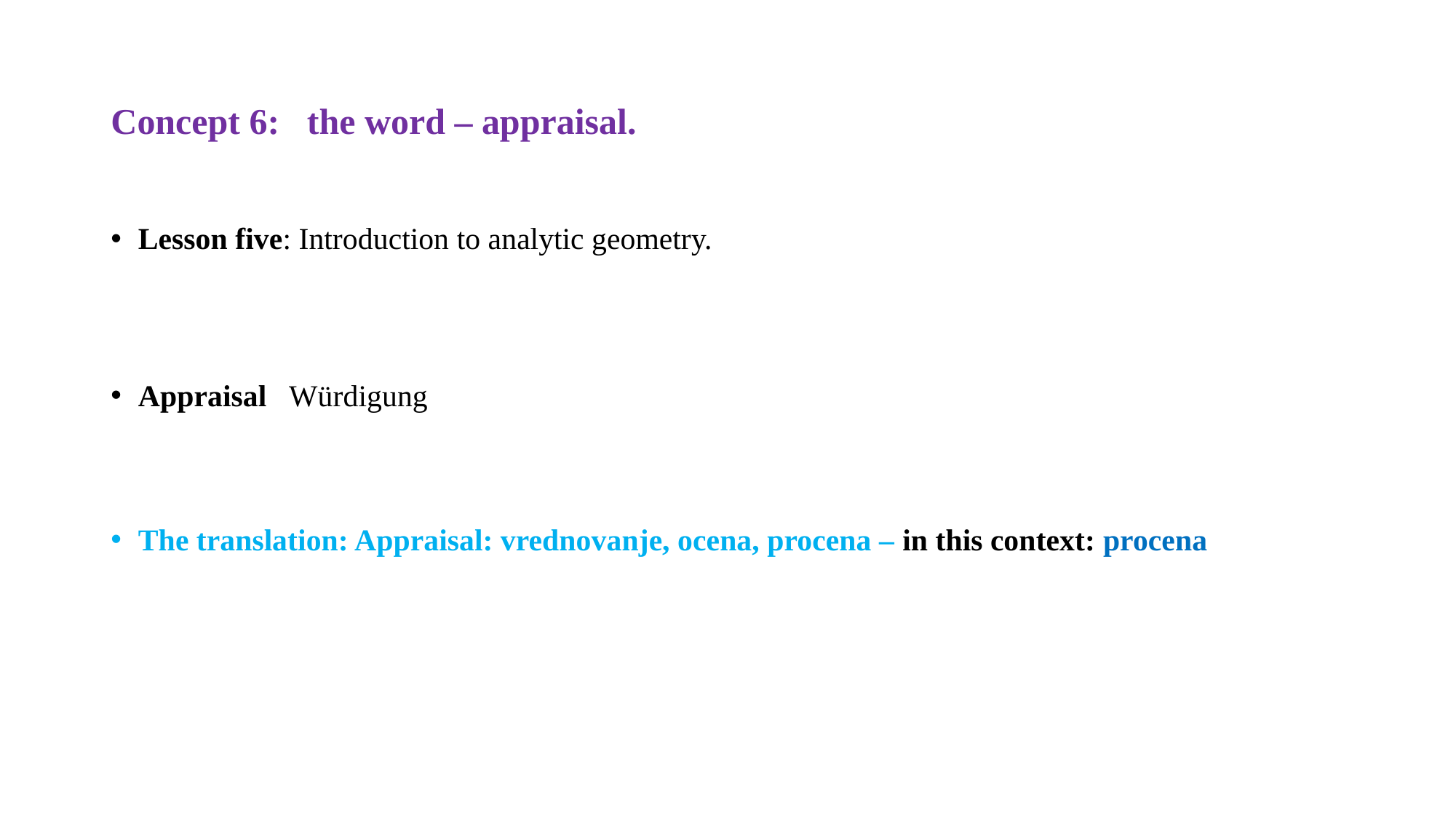

# Concept 6:   the word – appraisal.
Lesson five: Introduction to analytic geometry.

Appraisal   Würdigung

The translation: Appraisal: vrednovanje, ocena, procena – in this context: procena